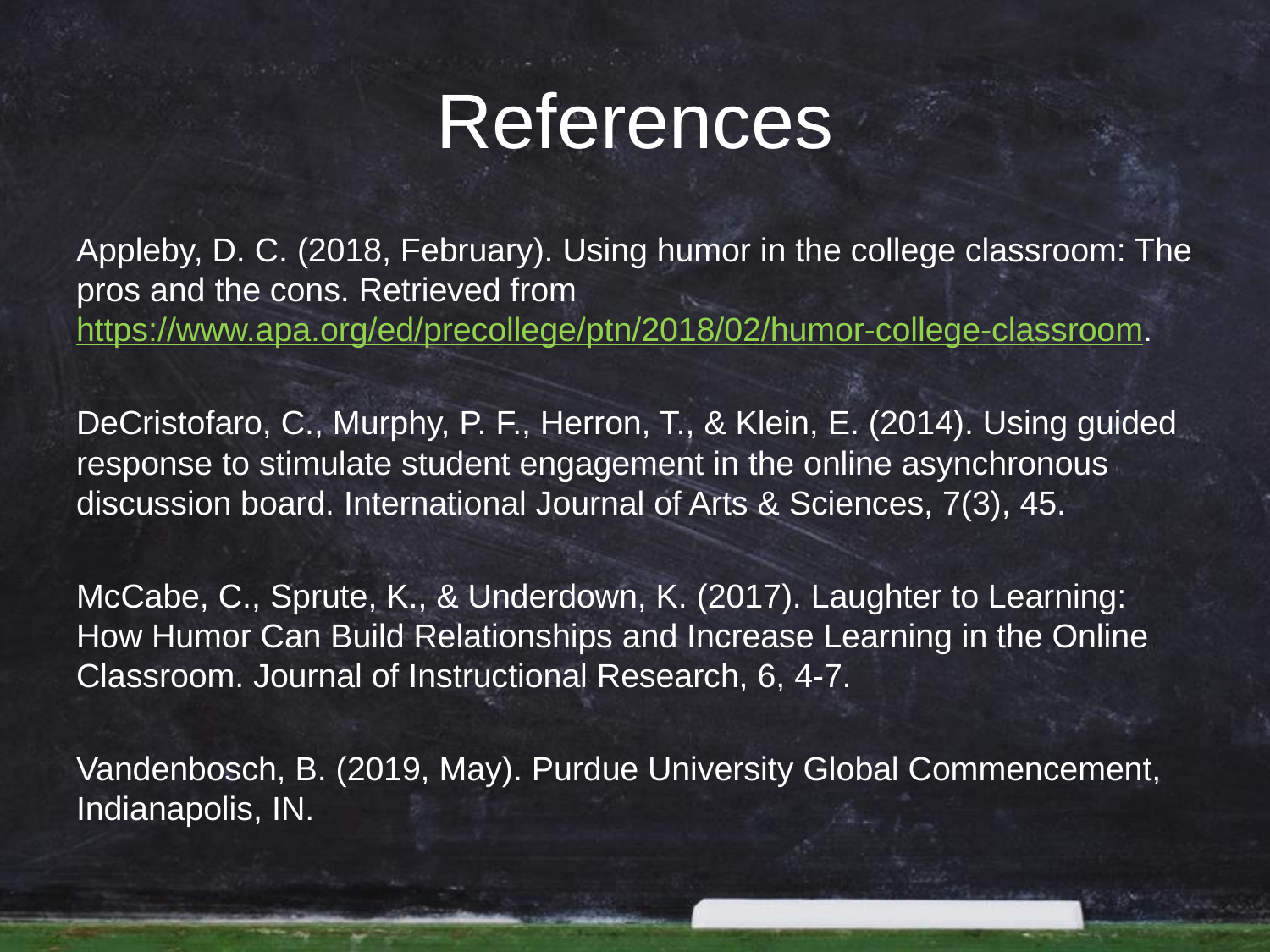

# References
Appleby, D. C. (2018, February). Using humor in the college classroom: The pros and the cons. Retrieved from https://www.apa.org/ed/precollege/ptn/2018/02/humor-college-classroom.

DeCristofaro, C., Murphy, P. F., Herron, T., & Klein, E. (2014). Using guided response to stimulate student engagement in the online asynchronous discussion board. International Journal of Arts & Sciences, 7(3), 45.

McCabe, C., Sprute, K., & Underdown, K. (2017). Laughter to Learning: How Humor Can Build Relationships and Increase Learning in the Online Classroom. Journal of Instructional Research, 6, 4-7.

Vandenbosch, B. (2019, May). Purdue University Global Commencement, Indianapolis, IN.